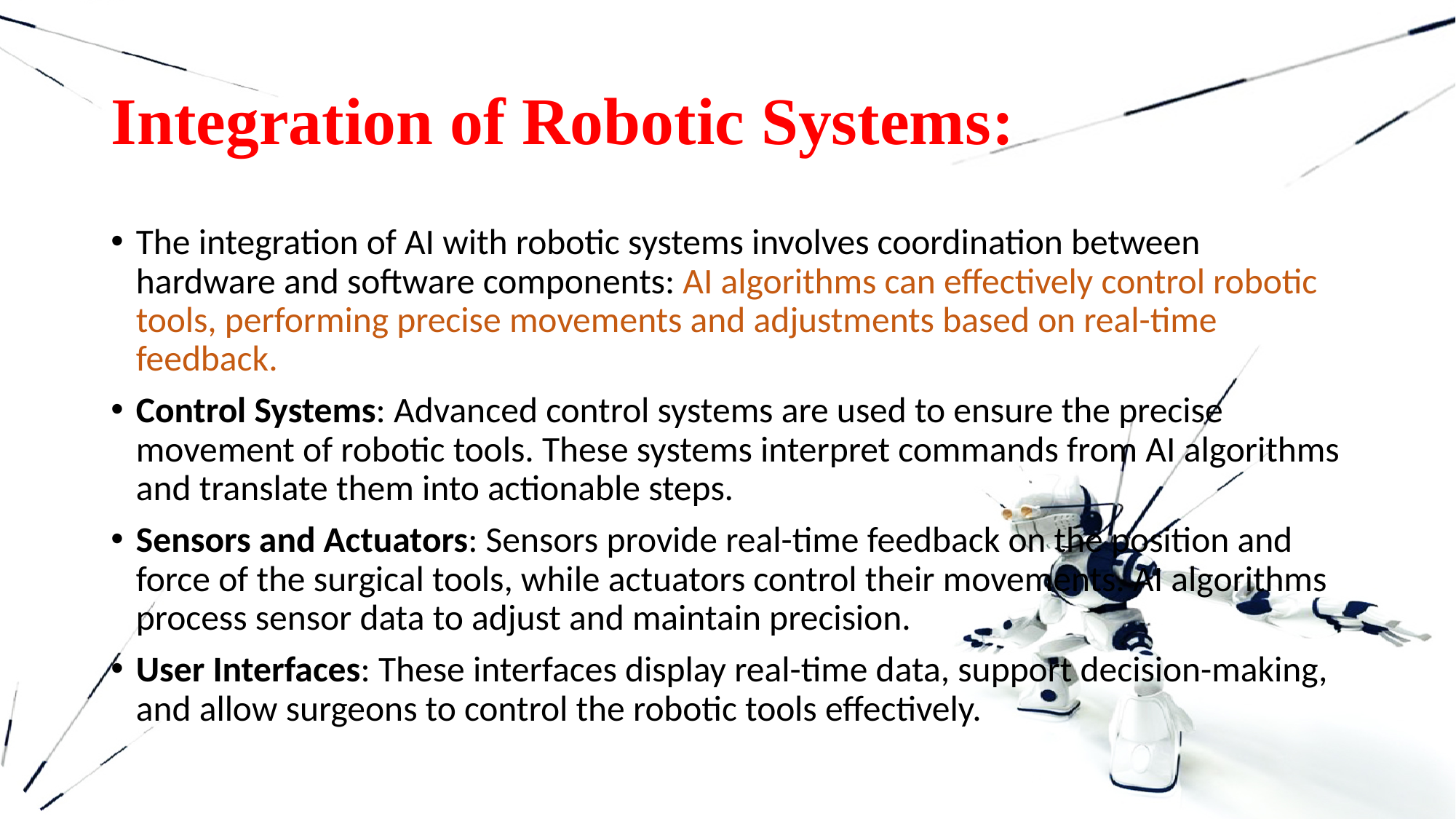

# Integration of Robotic Systems:
The integration of AI with robotic systems involves coordination between hardware and software components: AI algorithms can effectively control robotic tools, performing precise movements and adjustments based on real-time feedback.
Control Systems: Advanced control systems are used to ensure the precise movement of robotic tools. These systems interpret commands from AI algorithms and translate them into actionable steps.
Sensors and Actuators: Sensors provide real-time feedback on the position and force of the surgical tools, while actuators control their movements. AI algorithms process sensor data to adjust and maintain precision.
User Interfaces: These interfaces display real-time data, support decision-making, and allow surgeons to control the robotic tools effectively.